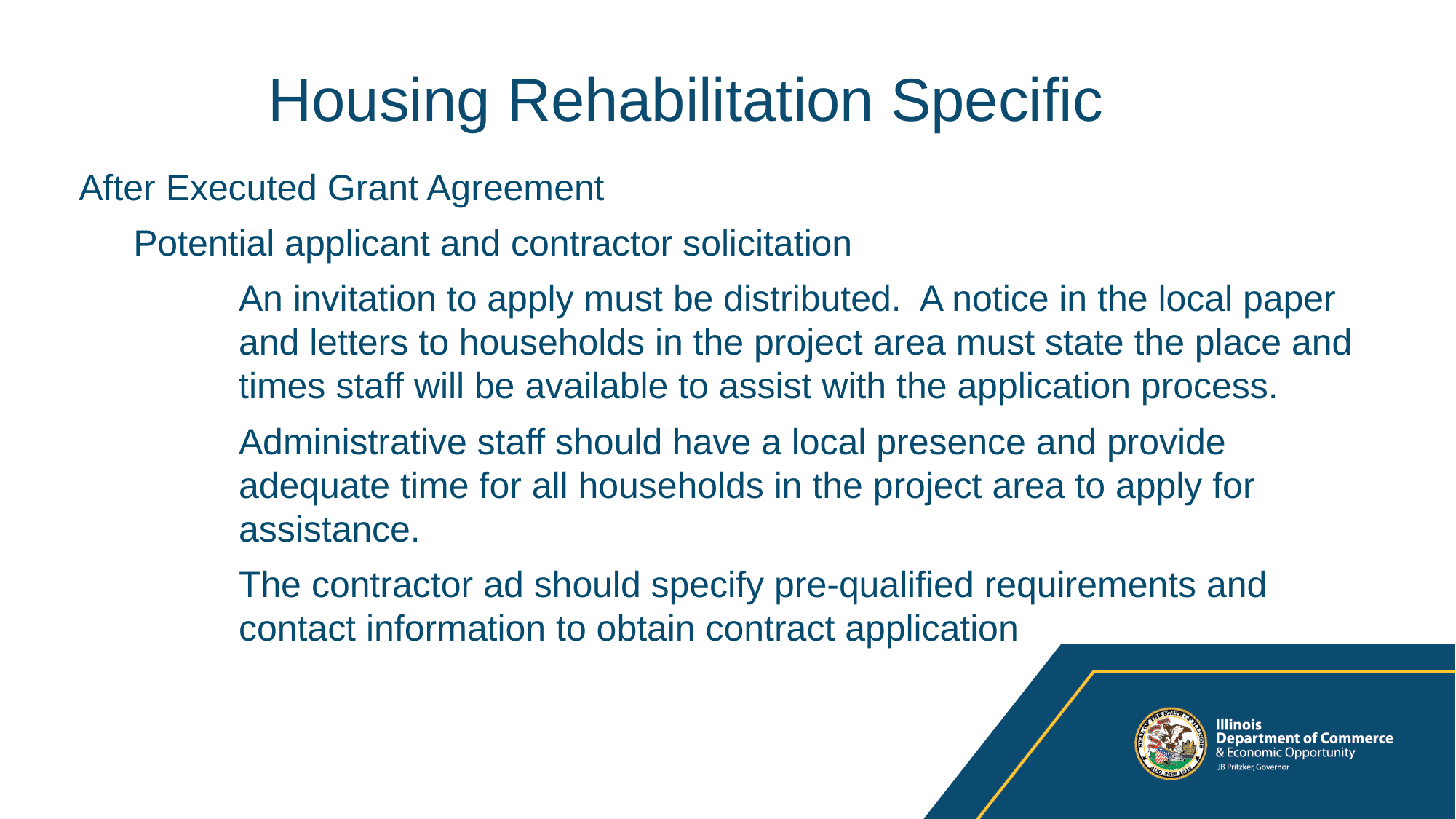

# Housing Rehabilitation Specific
After Executed Grant Agreement
Potential applicant and contractor solicitation
An invitation to apply must be distributed.  A notice in the local paper and letters to households in the project area must state the place and times staff will be available to assist with the application process.
Administrative staff should have a local presence and provide adequate time for all households in the project area to apply for assistance.
The contractor ad should specify pre-qualified requirements and contact information to obtain contract application